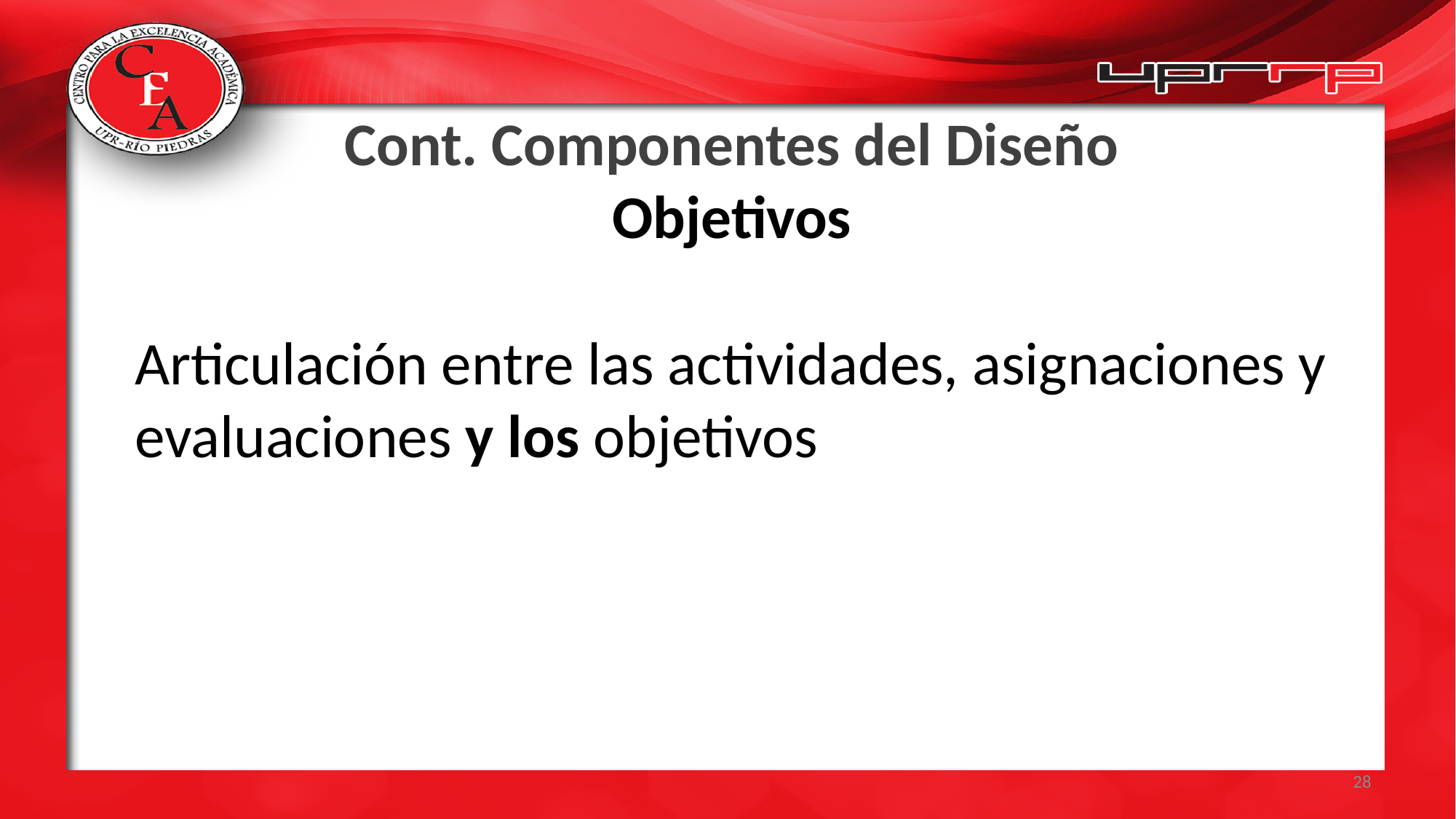

# Cont. Componentes del Diseño Objetivos
Articulación entre las actividades, asignaciones y evaluaciones y los objetivos

28